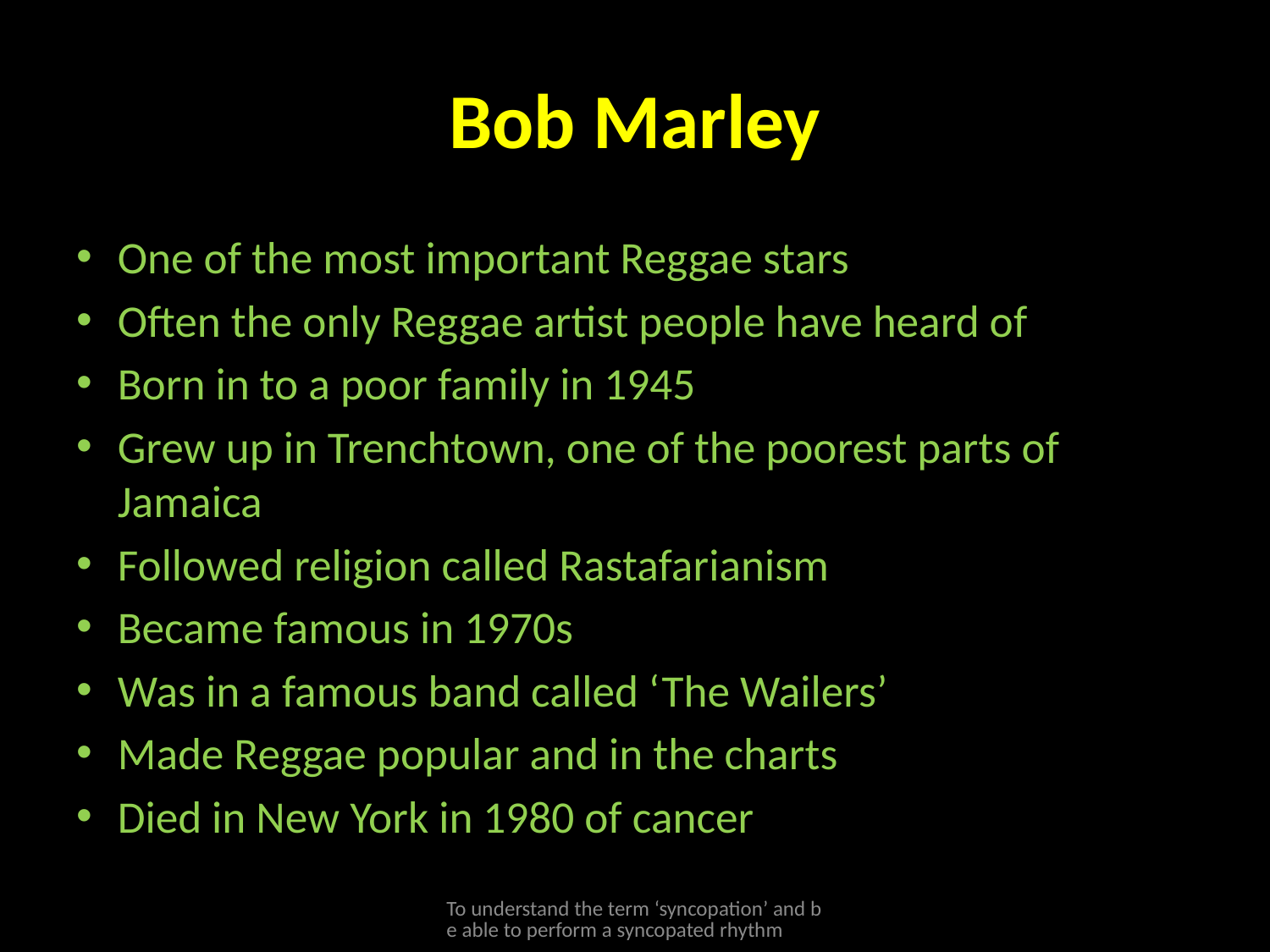

# Bob Marley
One of the most important Reggae stars
Often the only Reggae artist people have heard of
Born in to a poor family in 1945
Grew up in Trenchtown, one of the poorest parts of Jamaica
Followed religion called Rastafarianism
Became famous in 1970s
Was in a famous band called ‘The Wailers’
Made Reggae popular and in the charts
Died in New York in 1980 of cancer
To understand the term ‘syncopation’ and be able to perform a syncopated rhythm